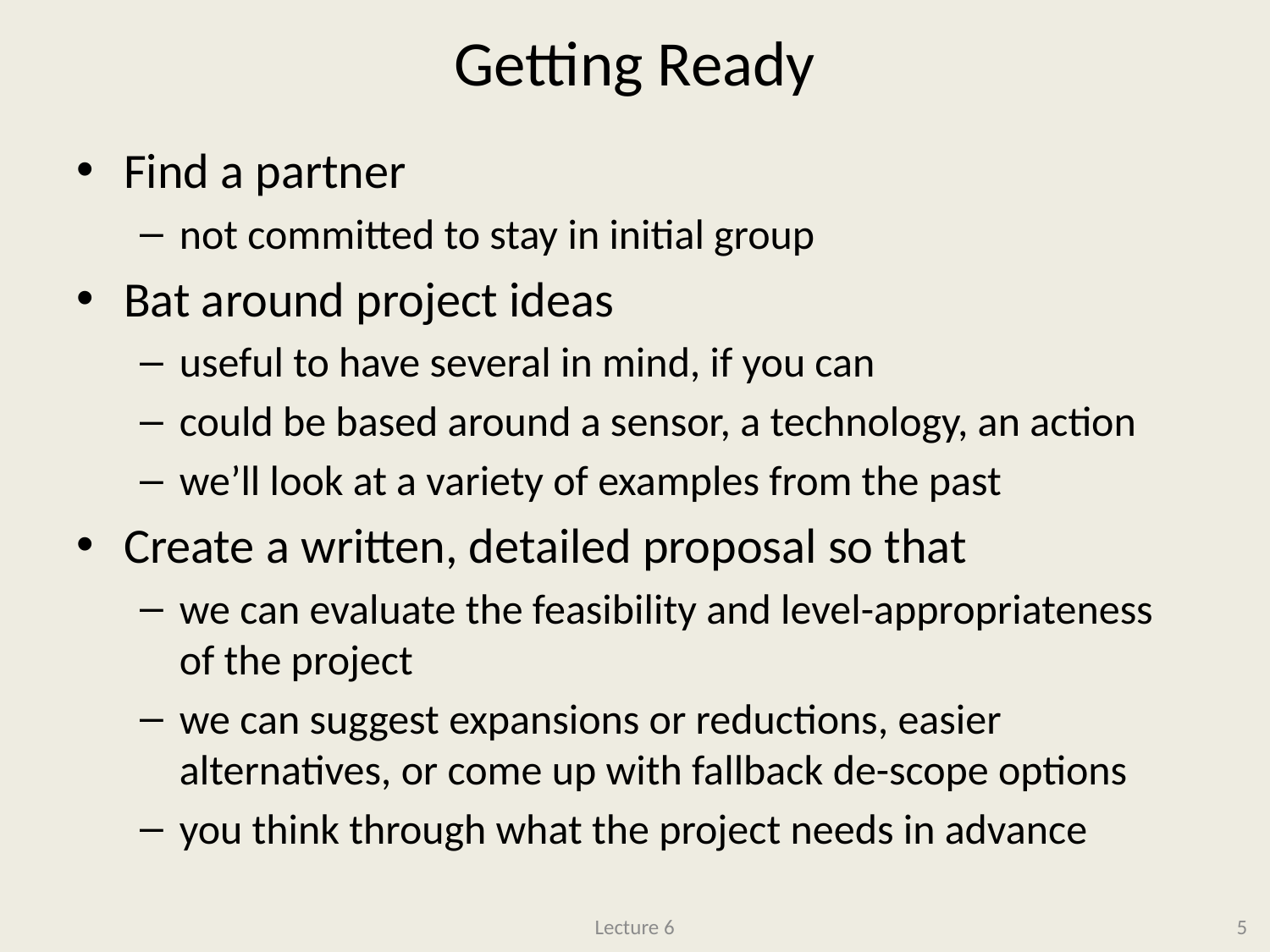

# Getting Ready
Find a partner
not committed to stay in initial group
Bat around project ideas
useful to have several in mind, if you can
could be based around a sensor, a technology, an action
we’ll look at a variety of examples from the past
Create a written, detailed proposal so that
we can evaluate the feasibility and level-appropriateness of the project
we can suggest expansions or reductions, easier alternatives, or come up with fallback de-scope options
you think through what the project needs in advance
Lecture 6
5